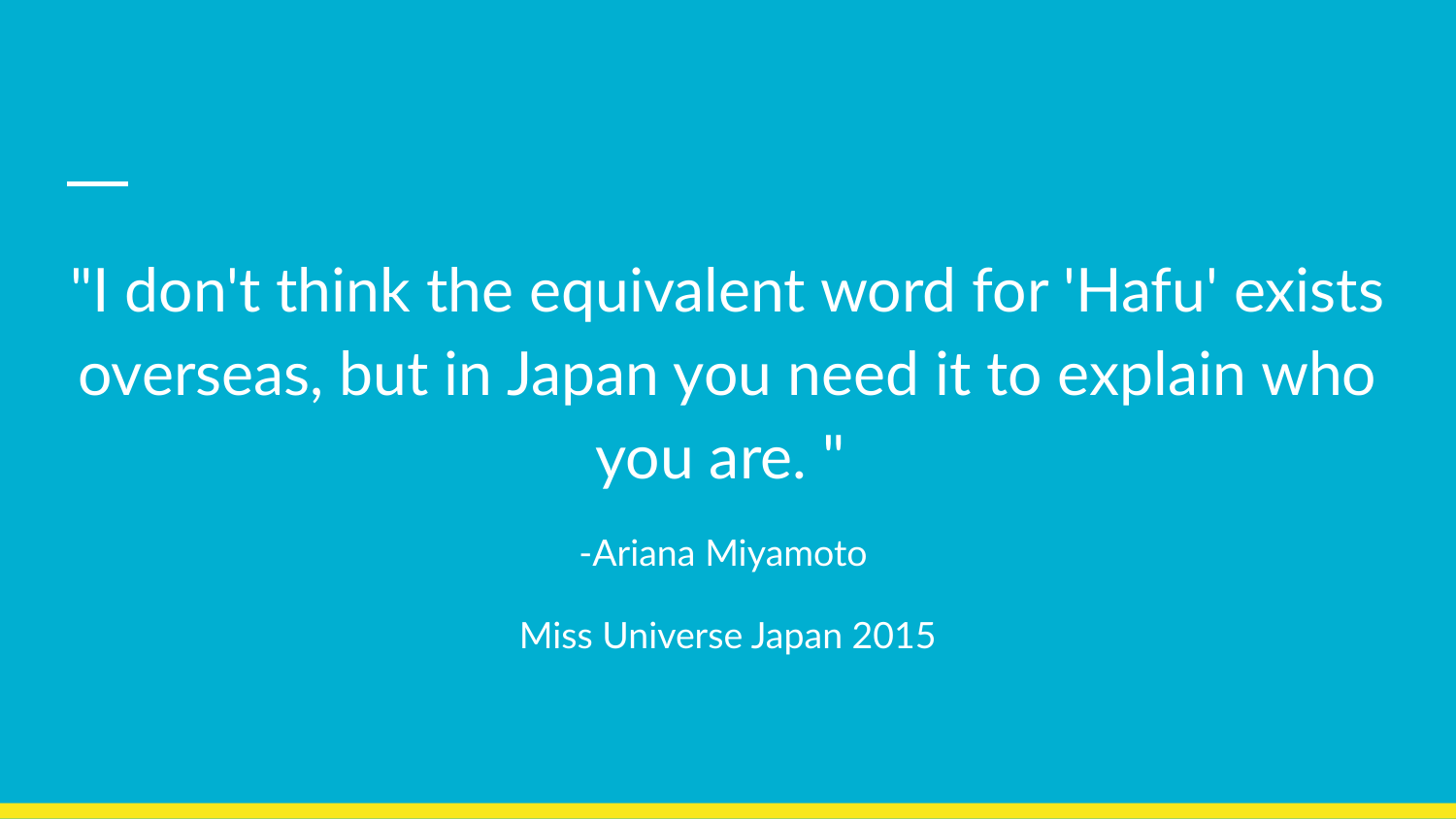

"I don't think the equivalent word for 'Hafu' exists overseas, but in Japan you need it to explain who you are. "
-Ariana Miyamoto
Miss Universe Japan 2015